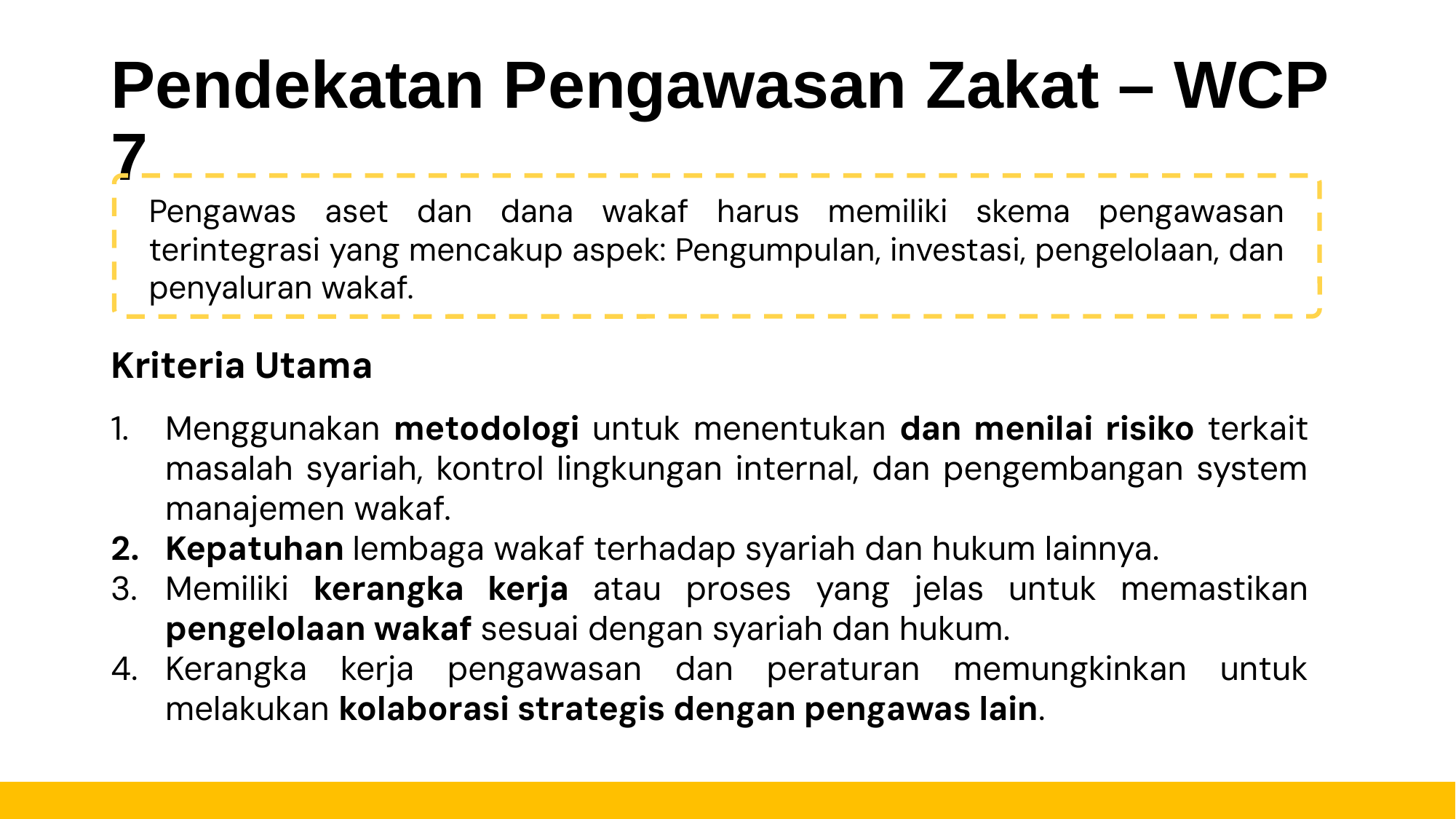

# Pendekatan Pengawasan Zakat – WCP 7

Pengawas aset dan dana wakaf harus memiliki skema pengawasan terintegrasi yang mencakup aspek: Pengumpulan, investasi, pengelolaan, dan penyaluran wakaf.
Kriteria Utama
Menggunakan metodologi untuk menentukan dan menilai risiko terkait masalah syariah, kontrol lingkungan internal, dan pengembangan system manajemen wakaf.
Kepatuhan lembaga wakaf terhadap syariah dan hukum lainnya.
Memiliki kerangka kerja atau proses yang jelas untuk memastikan pengelolaan wakaf sesuai dengan syariah dan hukum.
Kerangka kerja pengawasan dan peraturan memungkinkan untuk melakukan kolaborasi strategis dengan pengawas lain.